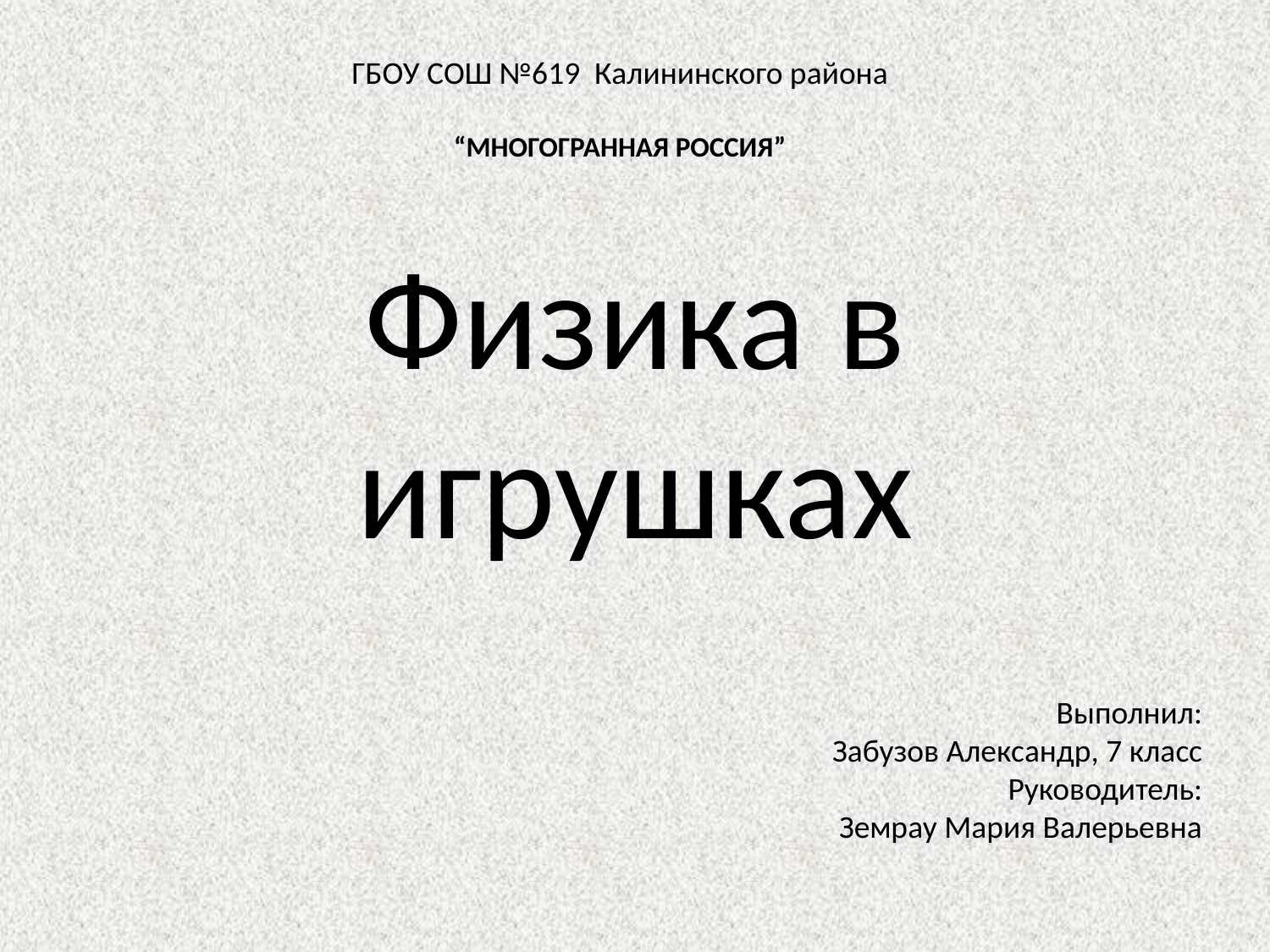

ГБОУ СОШ №619  Калининского района
“МНОГОГРАННАЯ РОССИЯ”
# Физика в игрушках
Выполнил:
Забузов Александр, 7 класс
Руководитель:
Земрау Мария Валерьевна